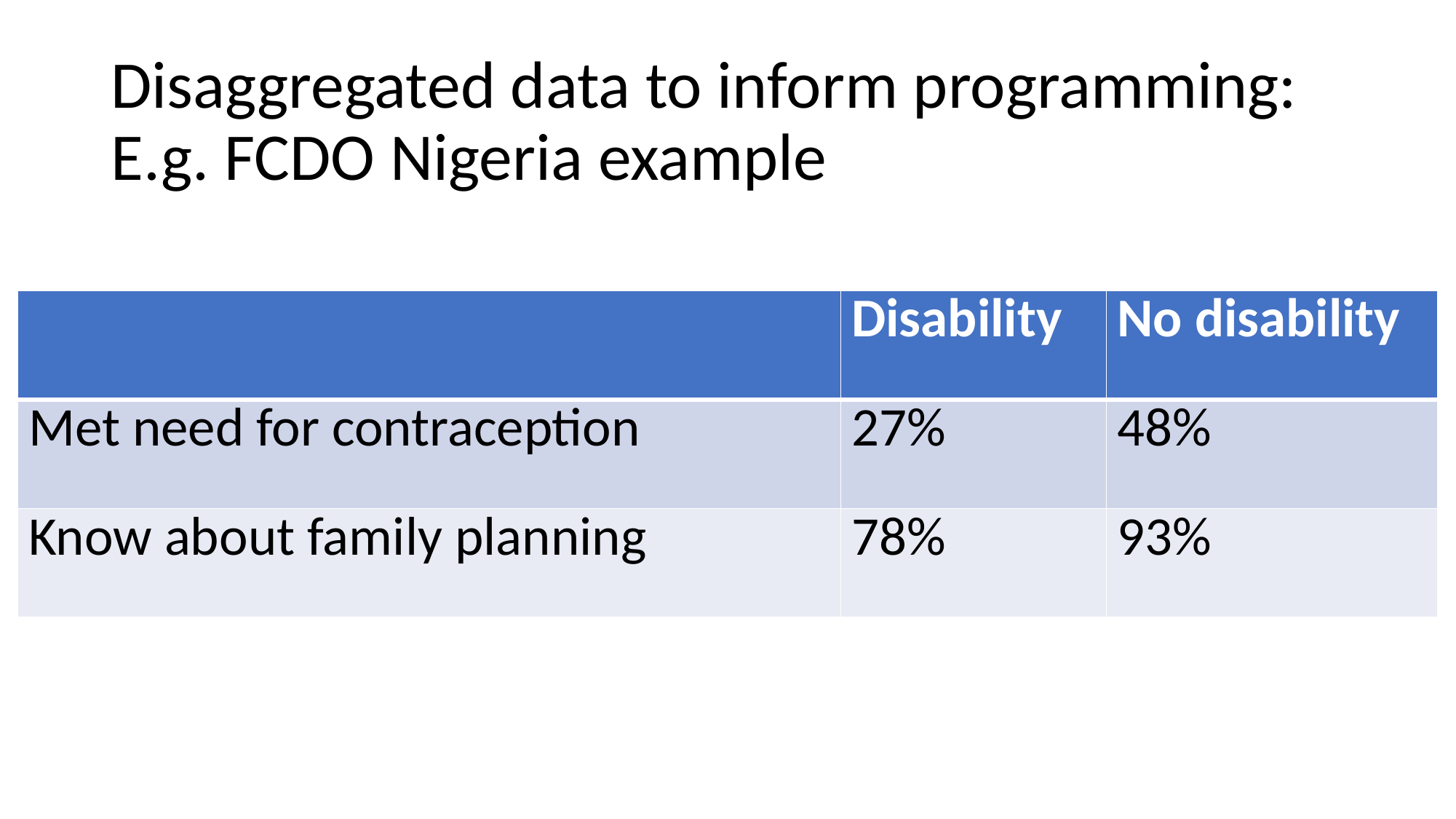

# Disaggregated data to inform programming: E.g. FCDO Nigeria example
|  | Disability | No disability |
| --- | --- | --- |
| Met need for contraception | 27% | 48% |
| Know about family planning | 78% | 93% |